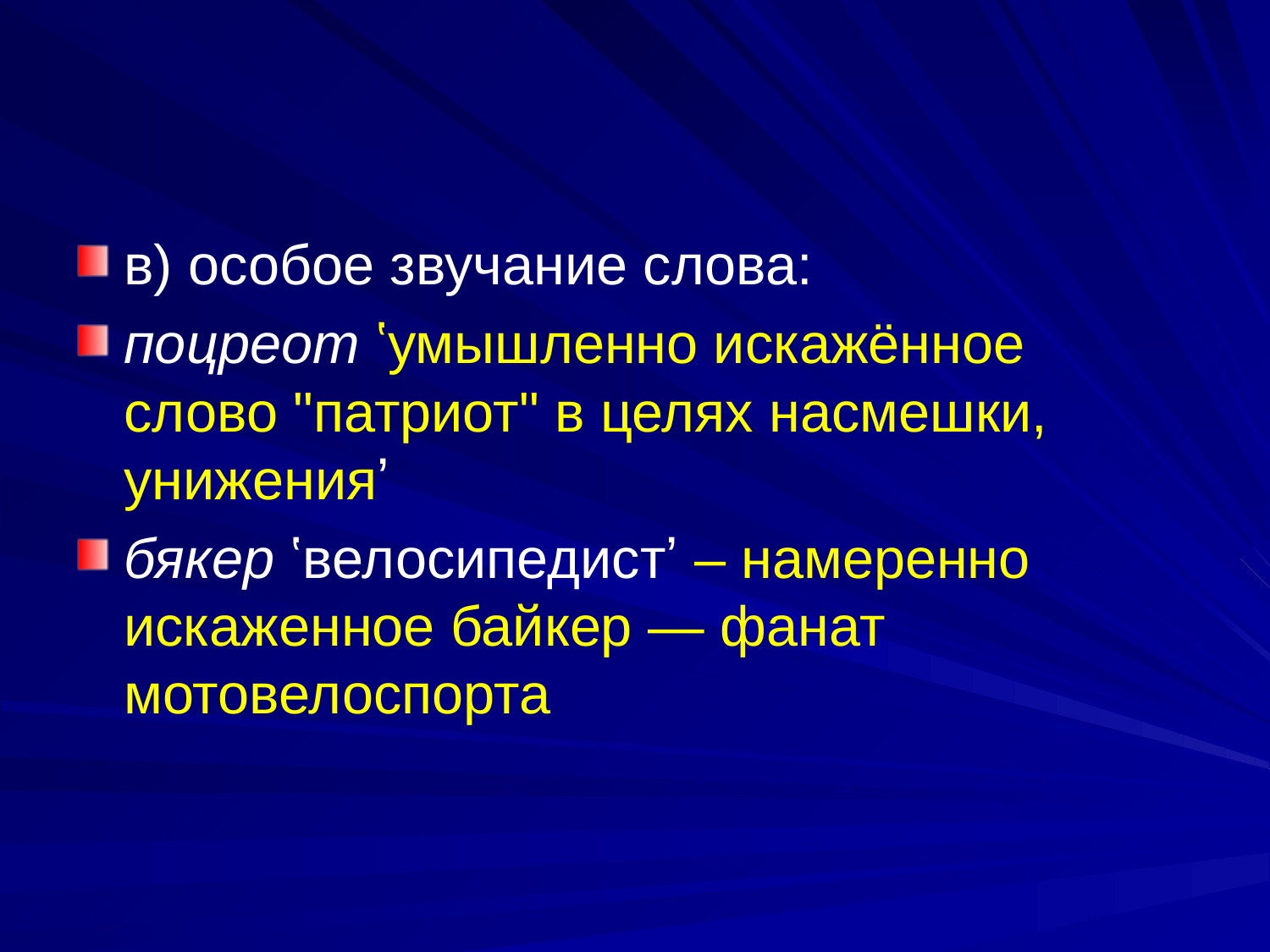

#
в) особое звучание слова:
поцреот ʽумышленно искажённое слово "патриот" в целях насмешки, униженияʼ
бякер ʽвелосипедистʼ – намеренно искаженное байкер — фанат мотовелоспорта